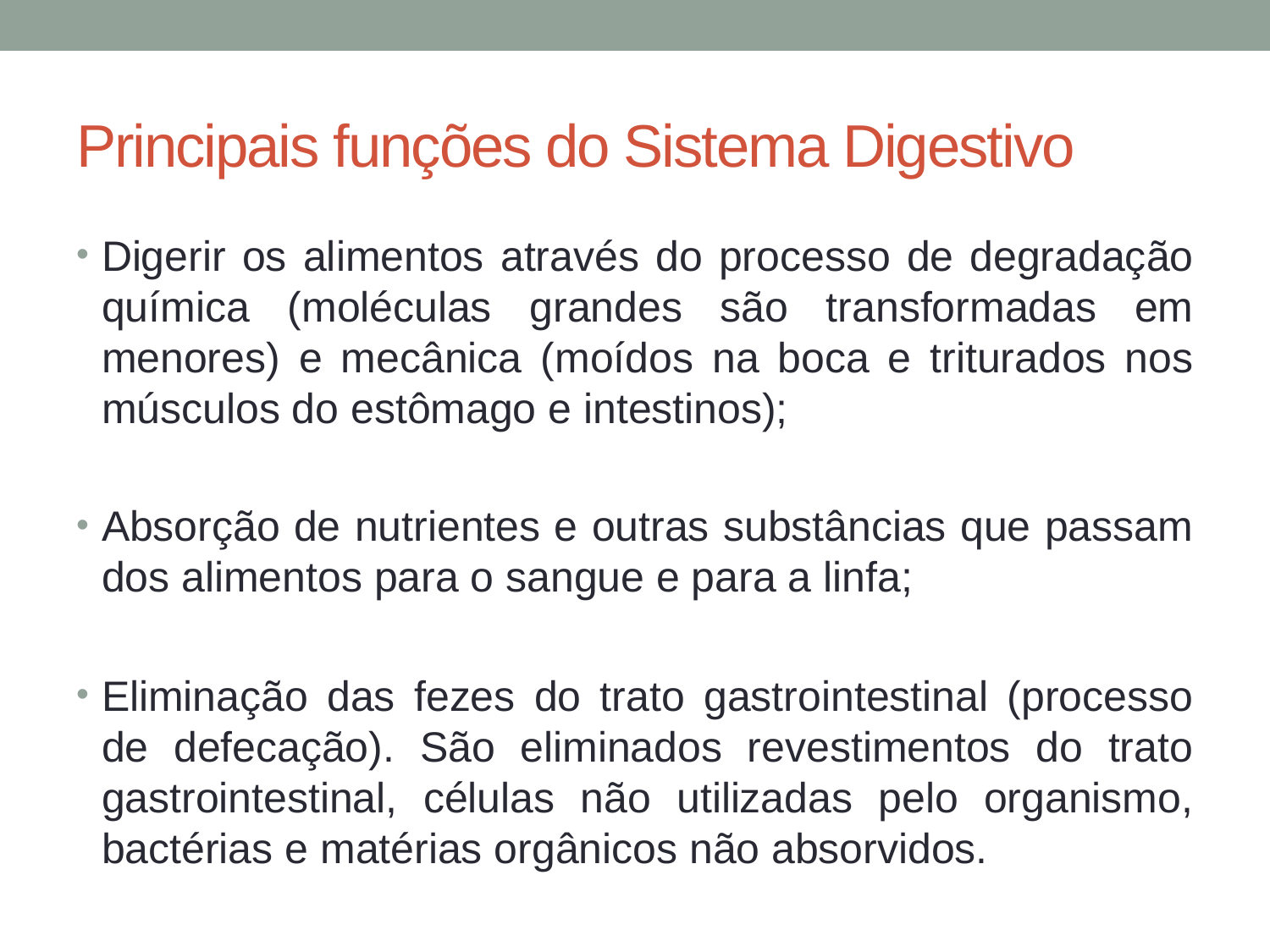

# Principais funções do Sistema Digestivo
Digerir os alimentos através do processo de degradação química (moléculas grandes são transformadas em menores) e mecânica (moídos na boca e triturados nos músculos do estômago e intestinos);

Absorção de nutrientes e outras substâncias que passam dos alimentos para o sangue e para a linfa;

Eliminação das fezes do trato gastrointestinal (processo de defecação). São eliminados revestimentos do trato gastrointestinal, células não utilizadas pelo organismo, bactérias e matérias orgânicos não absorvidos.